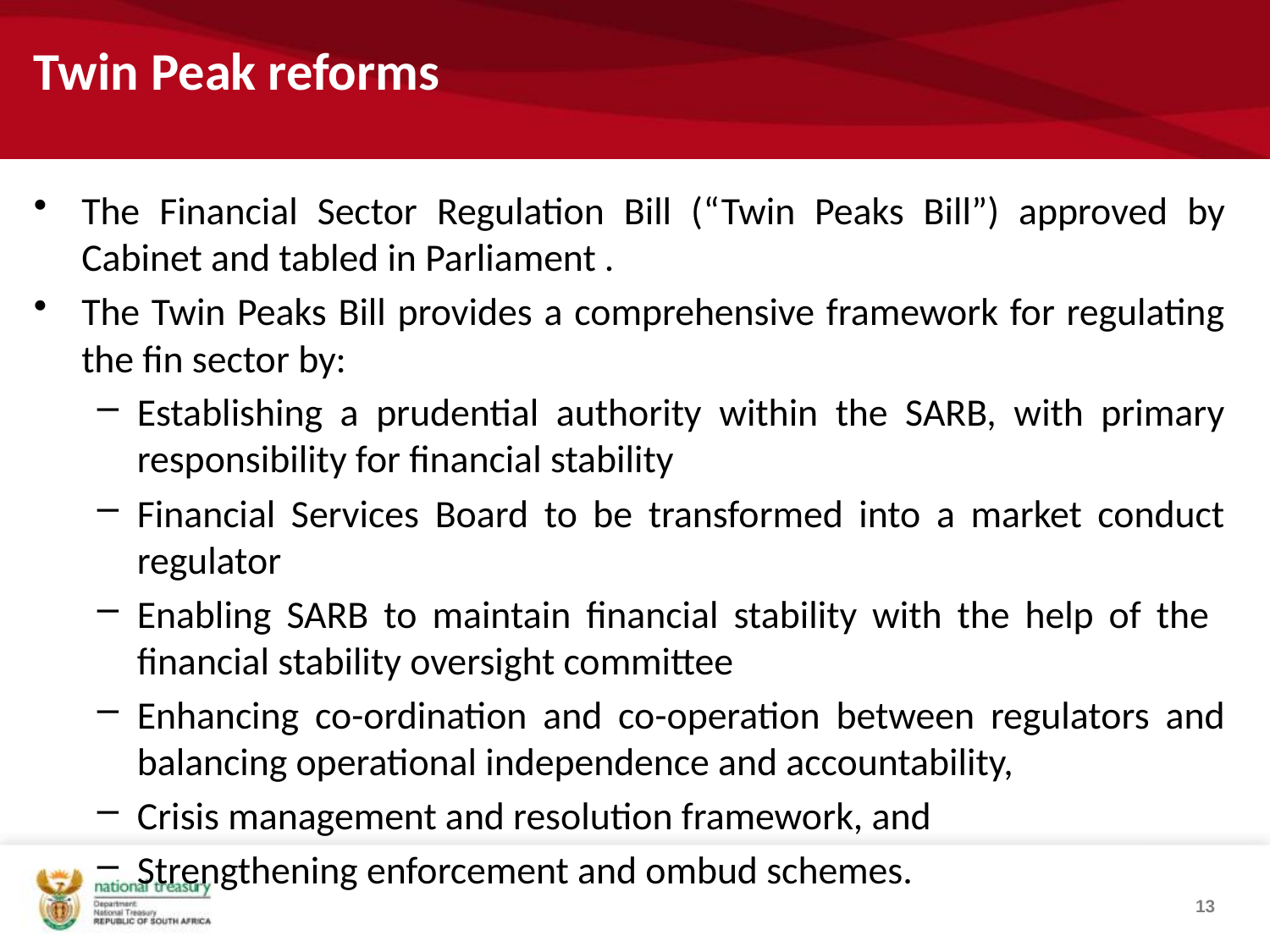

# Twin Peak reforms
The Financial Sector Regulation Bill (“Twin Peaks Bill”) approved by Cabinet and tabled in Parliament .
The Twin Peaks Bill provides a comprehensive framework for regulating the fin sector by:
Establishing a prudential authority within the SARB, with primary responsibility for financial stability
Financial Services Board to be transformed into a market conduct regulator
Enabling SARB to maintain financial stability with the help of the  financial stability oversight committee
Enhancing co-ordination and co-operation between regulators and balancing operational independence and accountability,
Crisis management and resolution framework, and
Strengthening enforcement and ombud schemes.
13